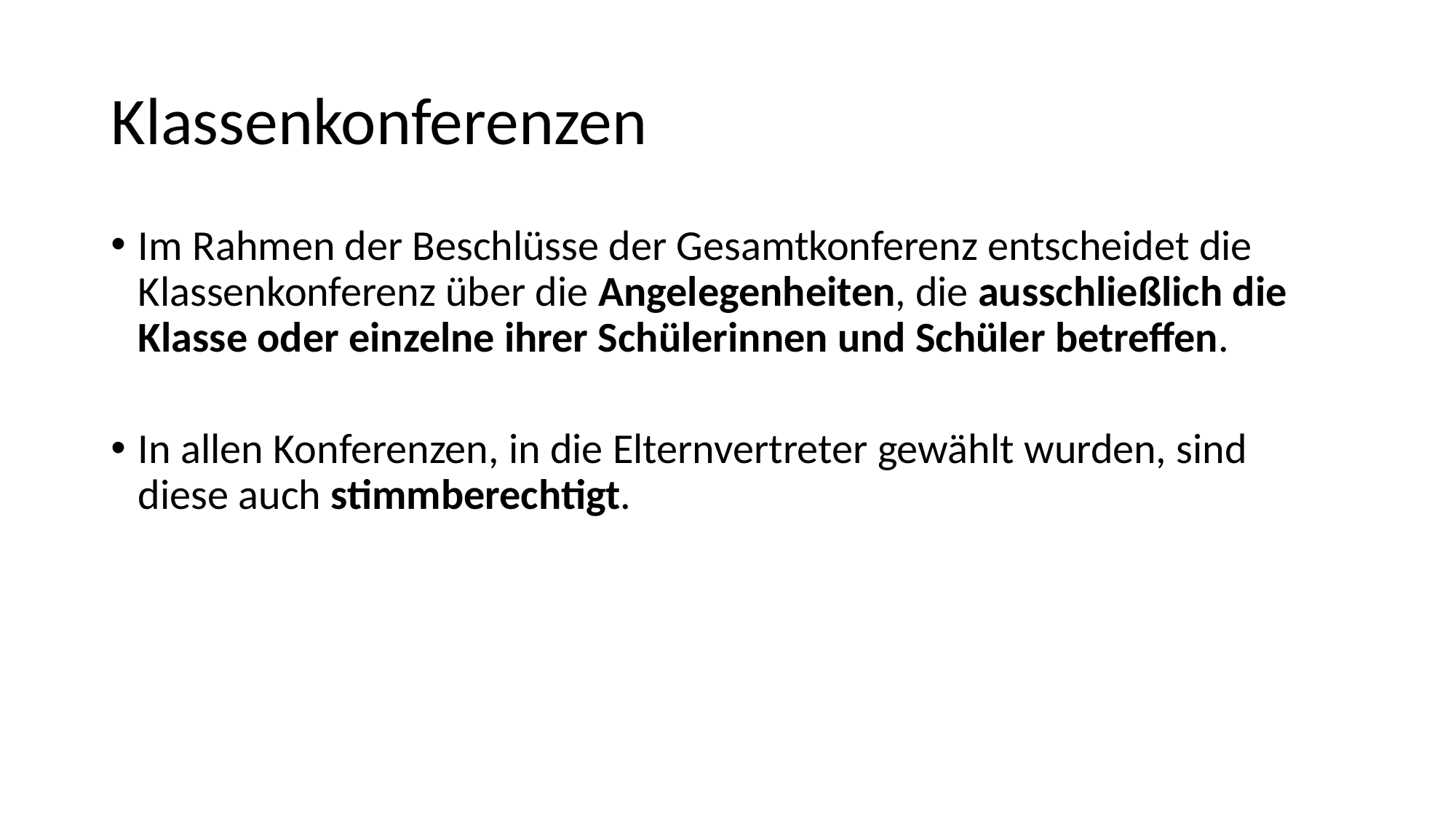

# Klassenkonferenzen
Im Rahmen der Beschlüsse der Gesamtkonferenz entscheidet die Klassenkonferenz über die Angelegenheiten, die ausschließlich die Klasse oder einzelne ihrer Schülerinnen und Schüler betreffen.
In allen Konferenzen, in die Elternvertreter gewählt wurden, sind diese auch stimmberechtigt.